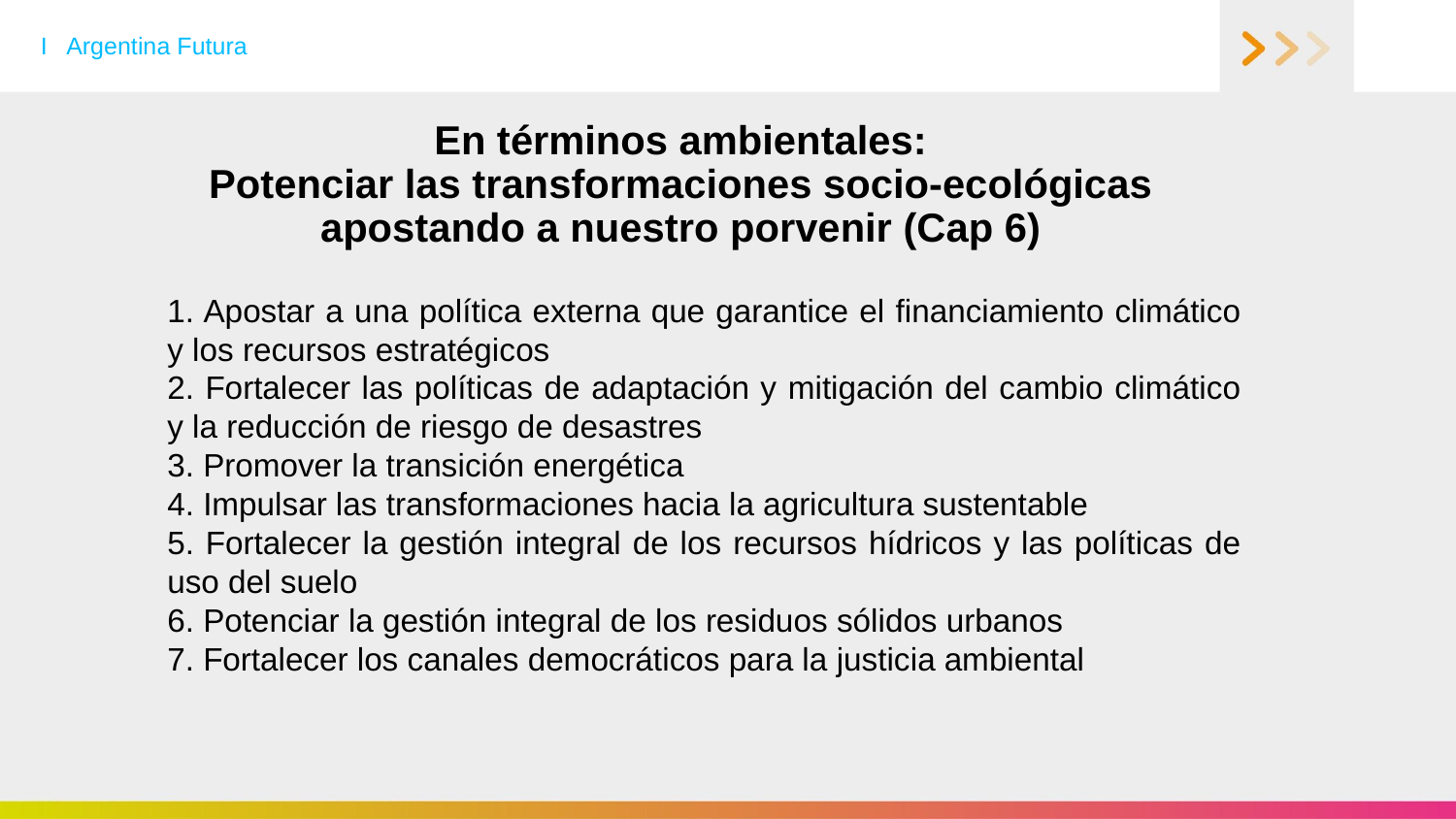

I   Argentina Futura
En términos ambientales:
Potenciar las transformaciones socio-ecológicas apostando a nuestro porvenir (Cap 6)
1. Apostar a una política externa que garantice el financiamiento climático y los recursos estratégicos
2. Fortalecer las políticas de adaptación y mitigación del cambio climático y la reducción de riesgo de desastres
3. Promover la transición energética
4. Impulsar las transformaciones hacia la agricultura sustentable
5. Fortalecer la gestión integral de los recursos hídricos y las políticas de uso del suelo
6. Potenciar la gestión integral de los residuos sólidos urbanos
7. Fortalecer los canales democráticos para la justicia ambiental